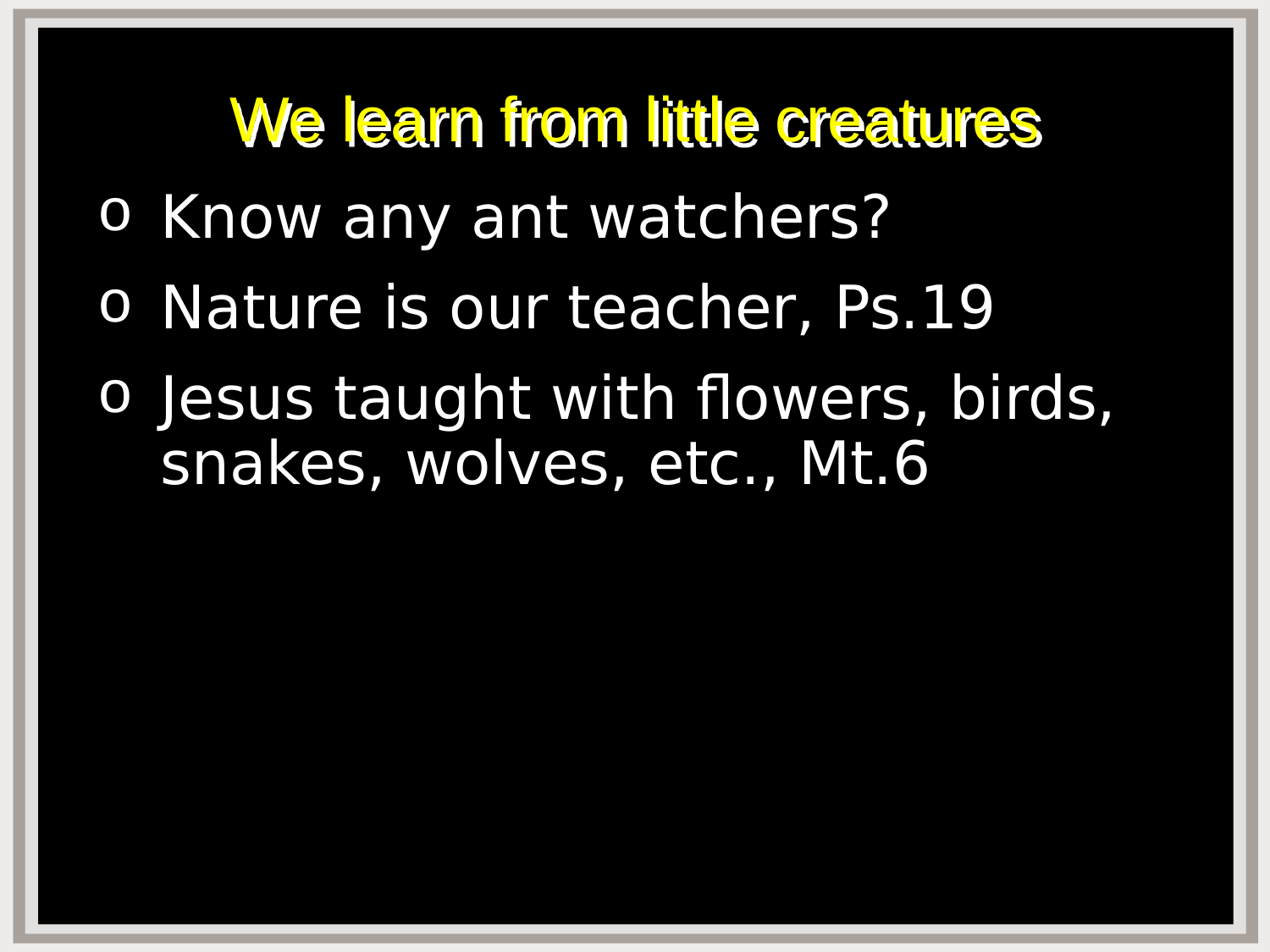

# We learn from little creatures
Know any ant watchers?
Nature is our teacher, Ps.19
Jesus taught with flowers, birds, snakes, wolves, etc., Mt.6